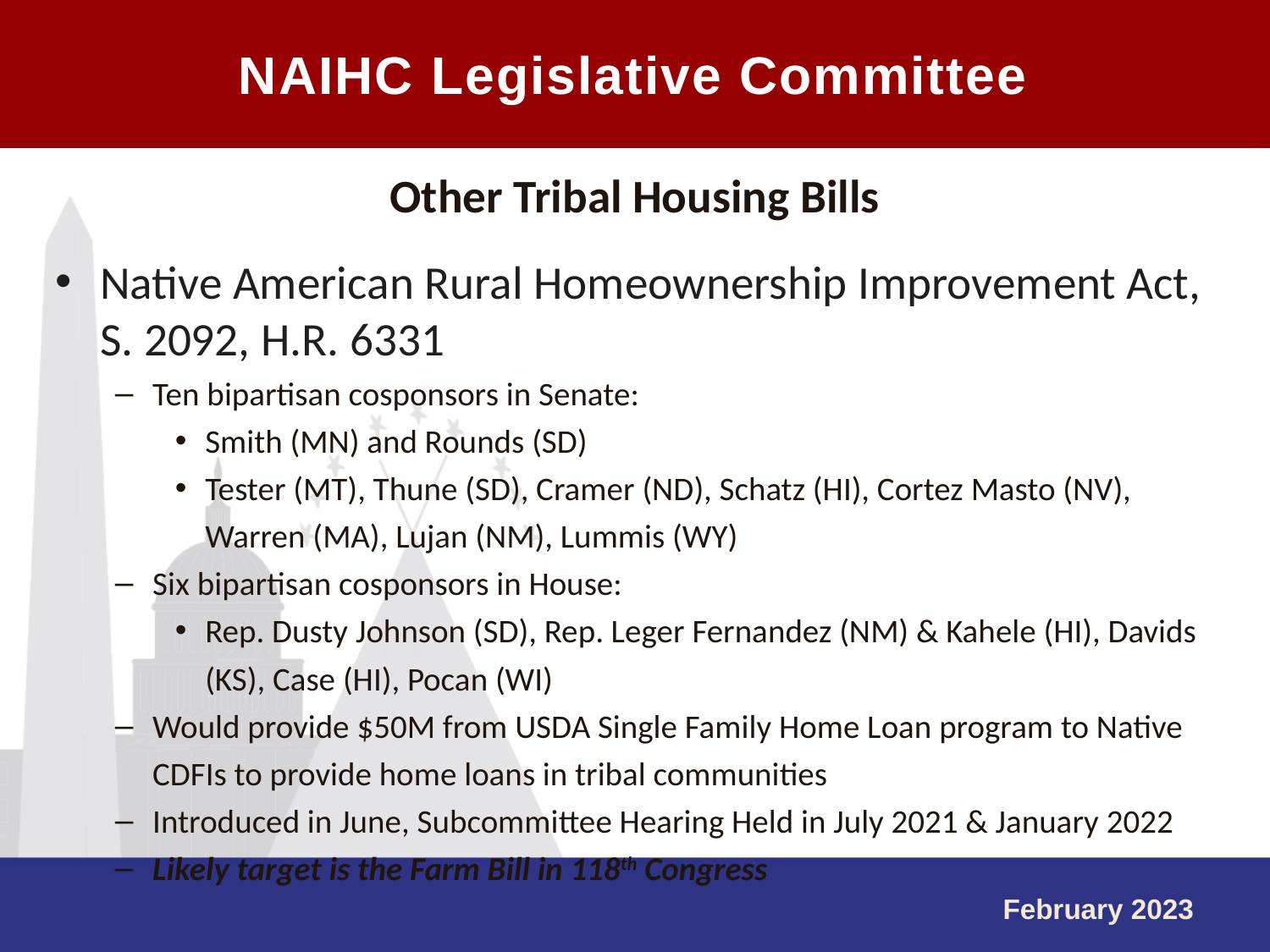

NAIHC Legislative Committee
#
Other Tribal Housing Bills

Native American Rural Homeownership Improvement Act, S. 2092, H.R. 6331
Ten bipartisan cosponsors in Senate:
Smith (MN) and Rounds (SD)
Tester (MT), Thune (SD), Cramer (ND), Schatz (HI), Cortez Masto (NV), Warren (MA), Lujan (NM), Lummis (WY)
Six bipartisan cosponsors in House:
Rep. Dusty Johnson (SD), Rep. Leger Fernandez (NM) & Kahele (HI), Davids (KS), Case (HI), Pocan (WI)
Would provide $50M from USDA Single Family Home Loan program to Native CDFIs to provide home loans in tribal communities
Introduced in June, Subcommittee Hearing Held in July 2021 & January 2022
Likely target is the Farm Bill in 118th Congress
February 2023